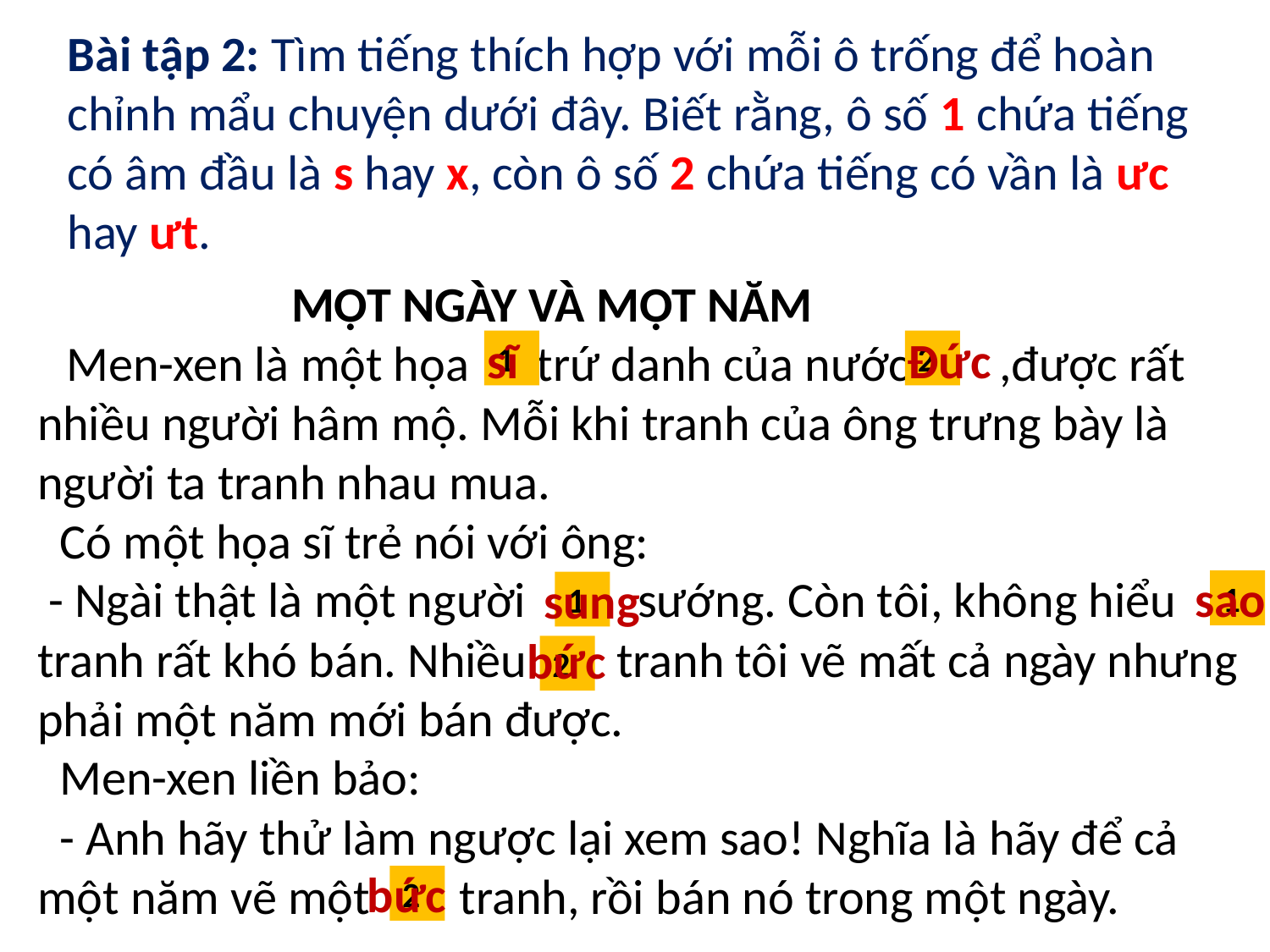

Bài tập 2: Tìm tiếng thích hợp với mỗi ô trống để hoàn chỉnh mẩu chuyện dưới đây. Biết rằng, ô số 1 chứa tiếng có âm đầu là s hay x, còn ô số 2 chứa tiếng có vần là ưc hay ưt.
		MỘT NGÀY VÀ MỘT NĂM
    Men-xen là một họa      trứ danh của nước        ,được rất nhiều người hâm mộ. Mỗi khi tranh của ông trưng bày là người ta tranh nhau mua. 
  Có một họa sĩ trẻ nói với ông:
 - Ngài thật là một người          sướng. Còn tôi, không hiểu  tranh rất khó bán. Nhiều        tranh tôi vẽ mất cả ngày nhưng phải một năm mới bán được.
  Men-xen liền bảo:
  - Anh hãy thử làm ngược lại xem sao! Nghĩa là hãy để cả một năm vẽ một        tranh, rồi bán nó trong một ngày.
sĩ
Đức
1
2
sao
sung
1
1
bức
2
bức
2